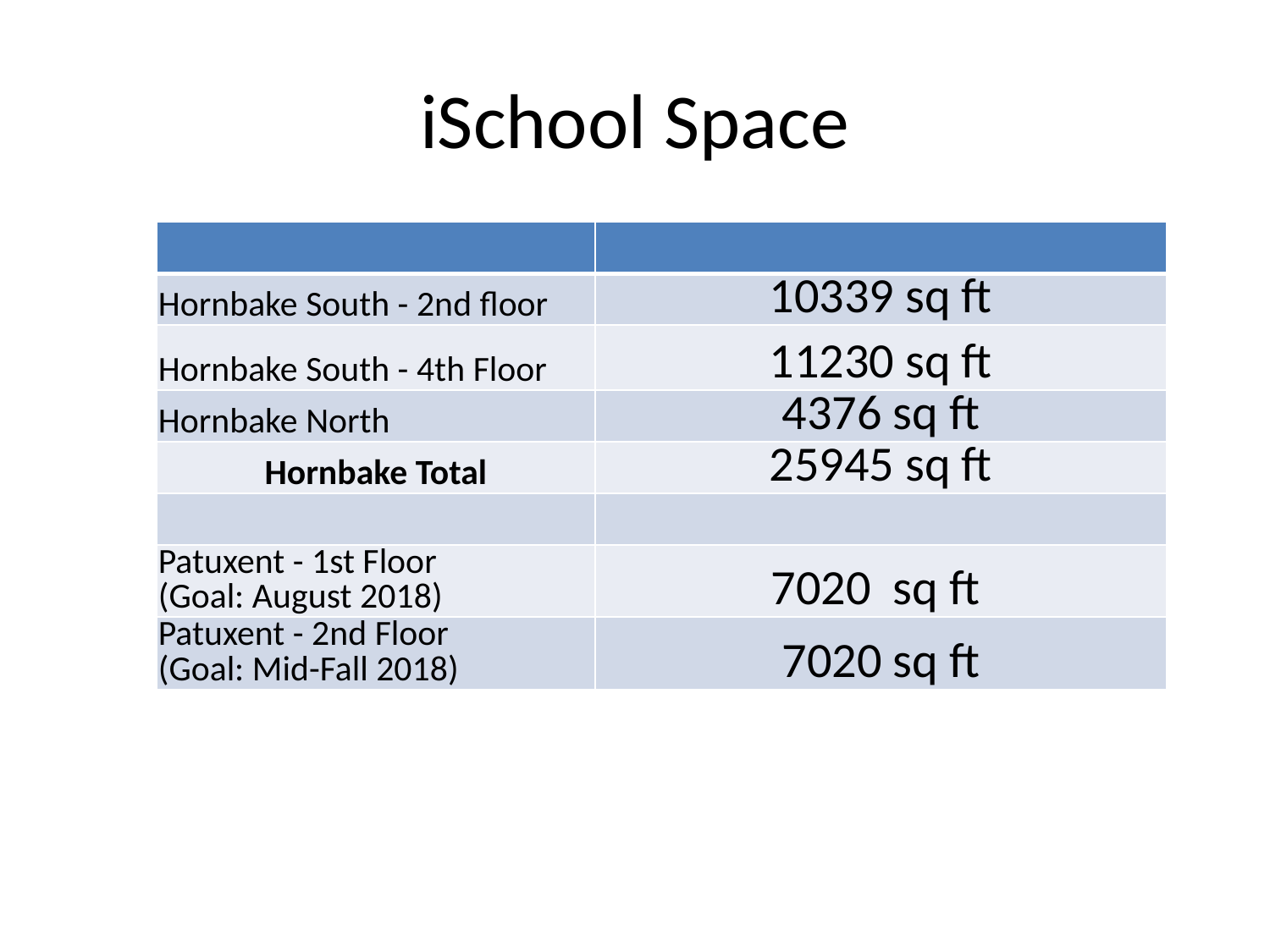

# iSchool Space
|  |  |
| --- | --- |
| Hornbake South - 2nd floor | 10339 sq ft |
| Hornbake South - 4th Floor | 11230 sq ft |
| Hornbake North | 4376 sq ft |
| Hornbake Total | 25945 sq ft |
|  |  |
| Patuxent - 1st Floor (Goal: August 2018) | 7020 sq ft |
| Patuxent - 2nd Floor (Goal: Mid-Fall 2018) | 7020 sq ft |